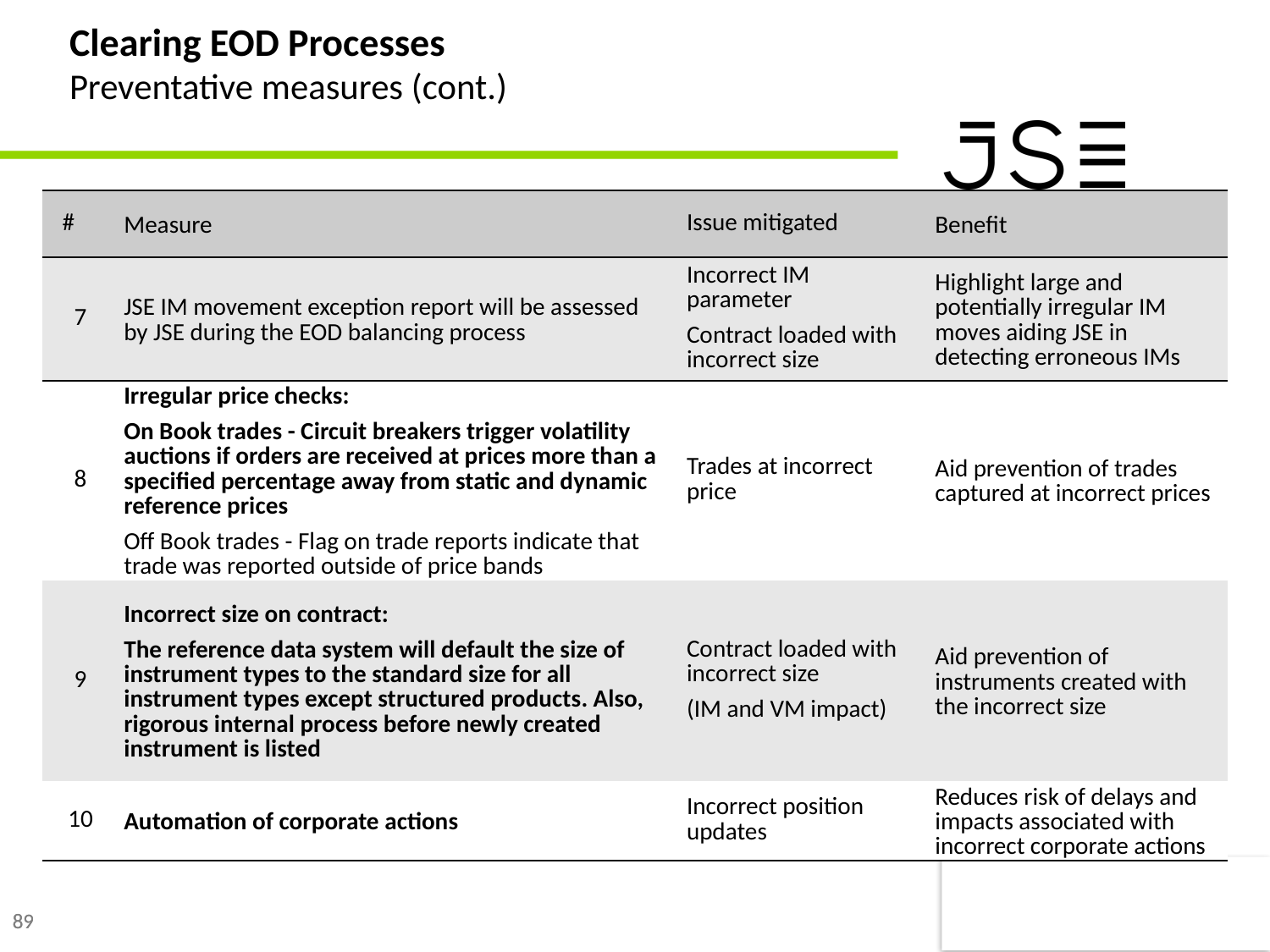

# Clearing EOD Processes Preventative measures (cont.)
| # | Measure | Issue mitigated | Benefit |
| --- | --- | --- | --- |
| 7 | JSE IM movement exception report will be assessed by JSE during the EOD balancing process | Incorrect IM parameter Contract loaded with incorrect size | Highlight large and potentially irregular IM moves aiding JSE in detecting erroneous IMs |
| 8 | Irregular price checks: On Book trades - Circuit breakers trigger volatility auctions if orders are received at prices more than a specified percentage away from static and dynamic reference prices Off Book trades - Flag on trade reports indicate that trade was reported outside of price bands | Trades at incorrect price | Aid prevention of trades captured at incorrect prices |
| 9 | Incorrect size on contract: The reference data system will default the size of instrument types to the standard size for all instrument types except structured products. Also, rigorous internal process before newly created instrument is listed | Contract loaded with incorrect size (IM and VM impact) | Aid prevention of instruments created with the incorrect size |
| 10 | Automation of corporate actions | Incorrect position updates | Reduces risk of delays and impacts associated with incorrect corporate actions |